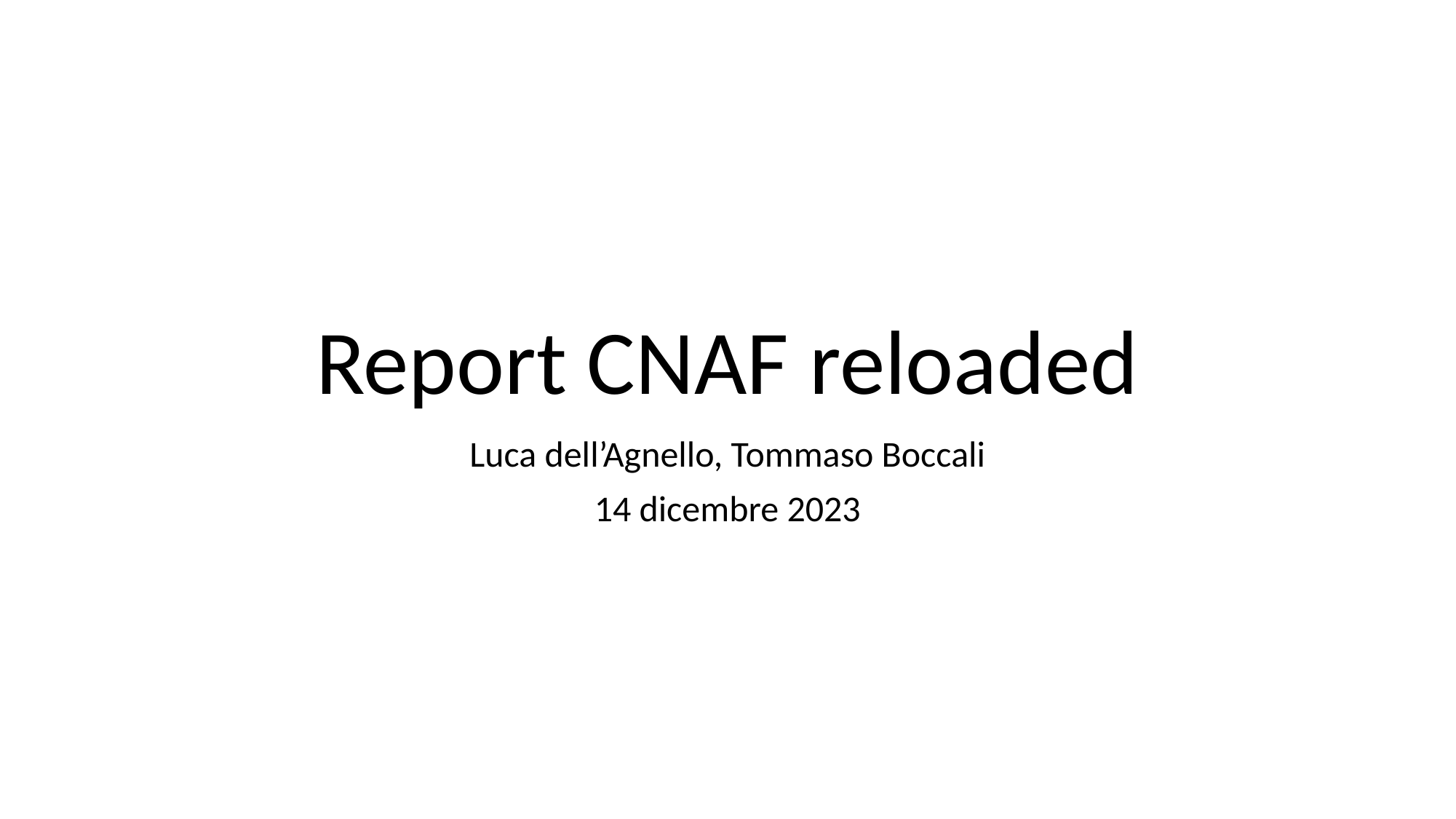

# Report CNAF reloaded
Luca dell’Agnello, Tommaso Boccali
14 dicembre 2023